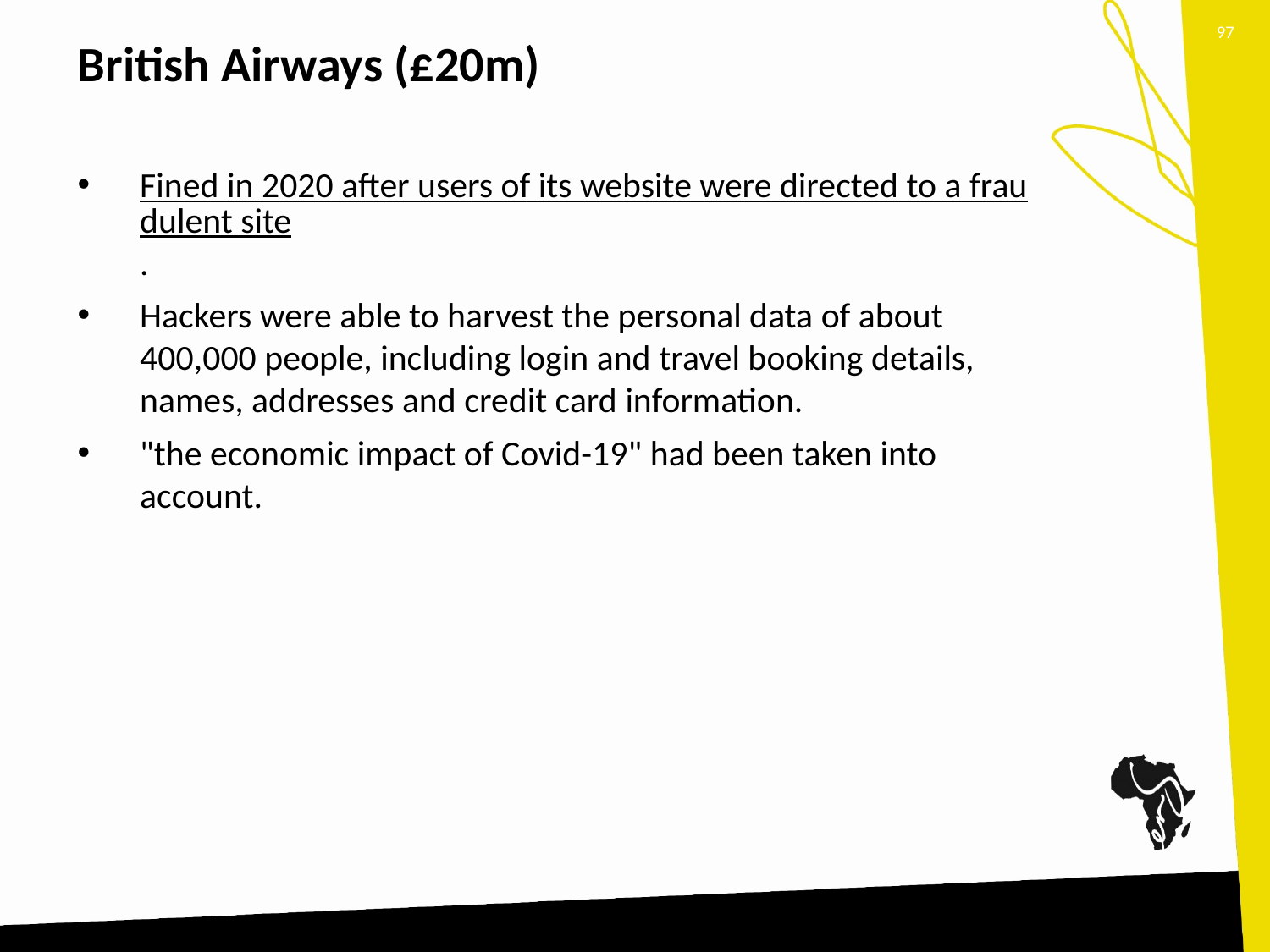

97
# British Airways (£20m)
Fined in 2020 after users of its website were directed to a fraudulent site.
Hackers were able to harvest the personal data of about 400,000 people, including login and travel booking details, names, addresses and credit card information.
"the economic impact of Covid-19" had been taken into account.